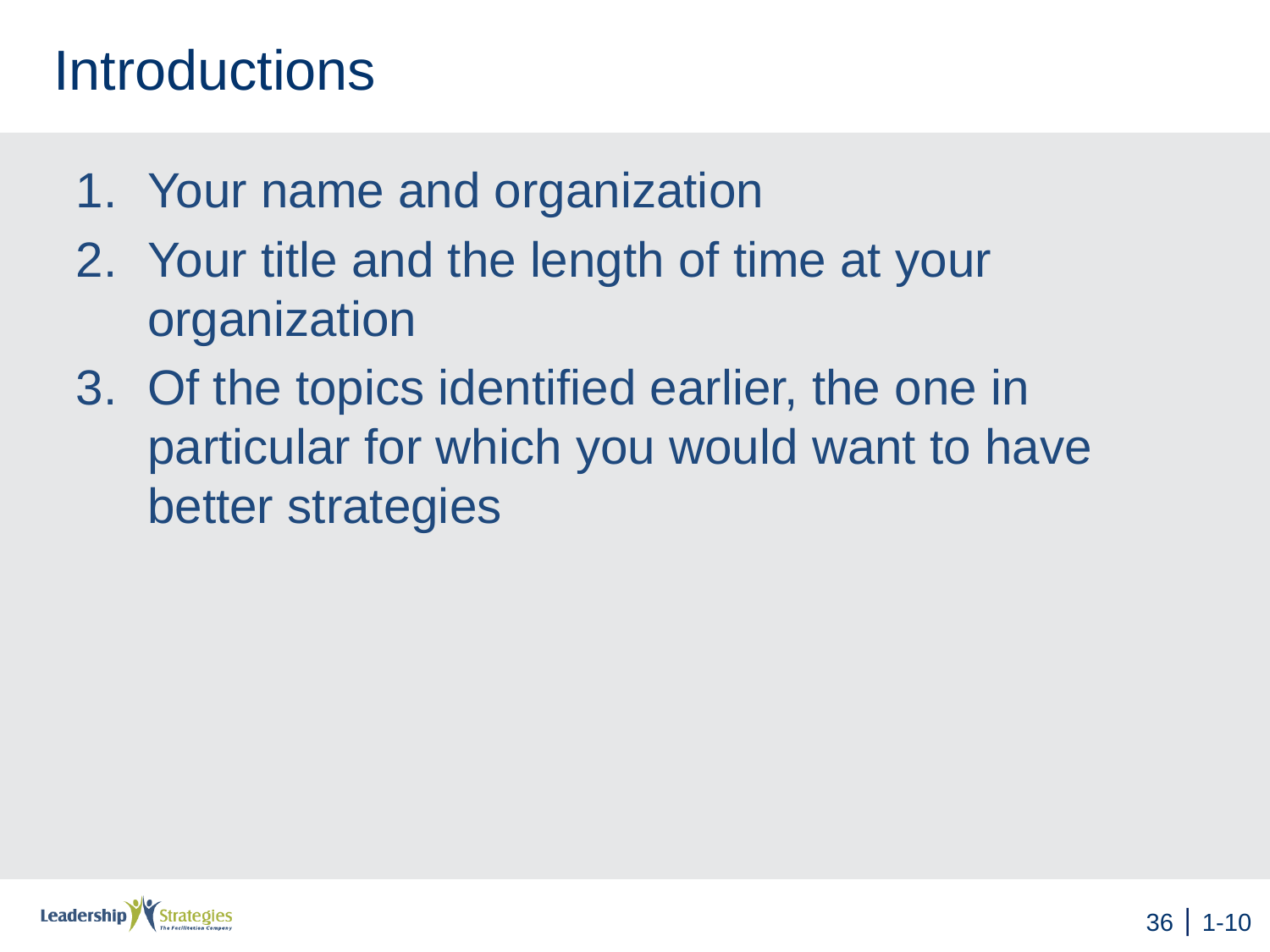

# Introductions
Your name and organization
Your title and the length of time at your organization
Of the topics identified earlier, the one in particular for which you would want to have better strategies

36 | 1-10